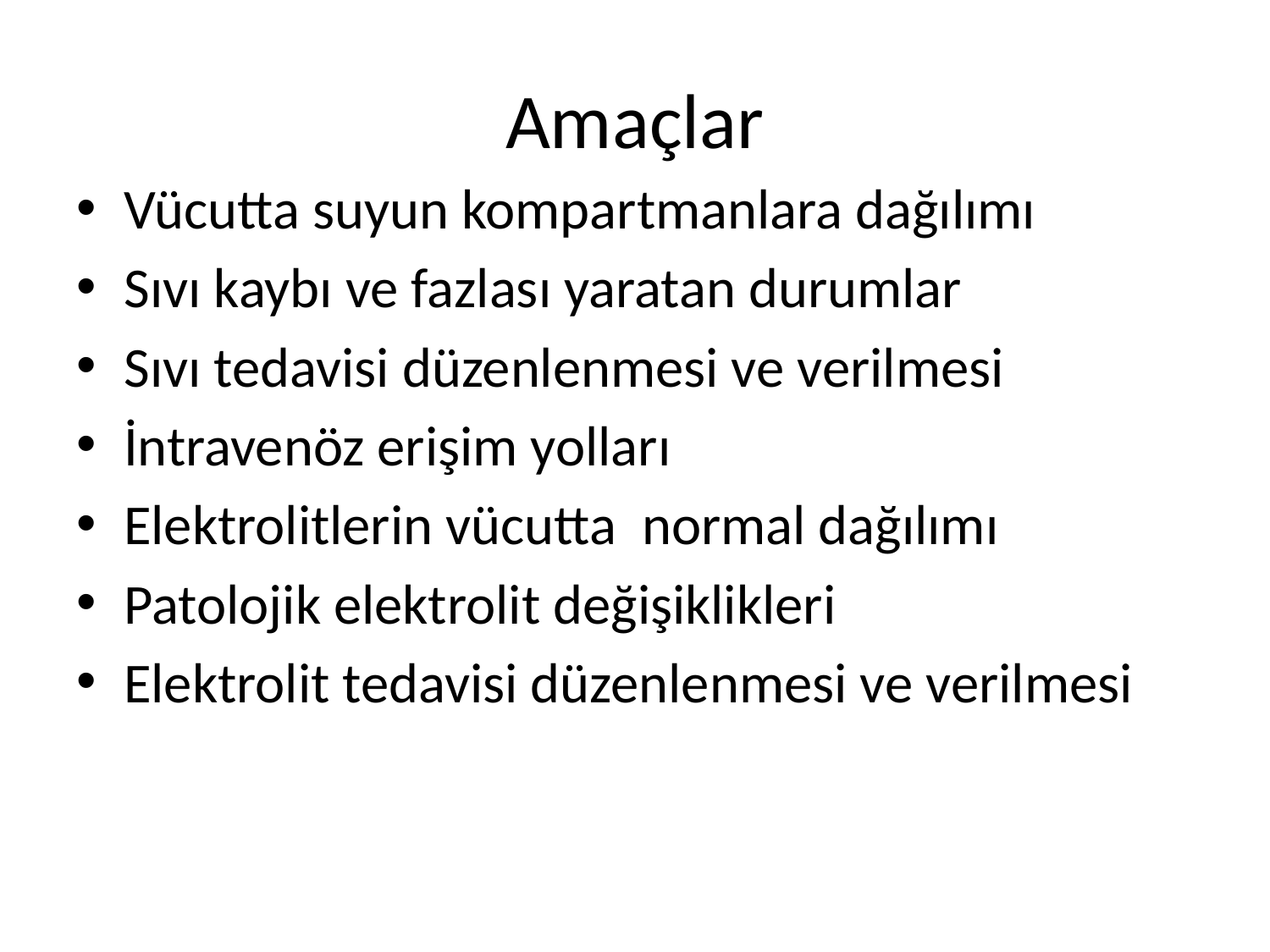

# Amaçlar
Vücutta suyun kompartmanlara dağılımı
Sıvı kaybı ve fazlası yaratan durumlar
Sıvı tedavisi düzenlenmesi ve verilmesi
İntravenöz erişim yolları
Elektrolitlerin vücutta  normal dağılımı
Patolojik elektrolit değişiklikleri
Elektrolit tedavisi düzenlenmesi ve verilmesi